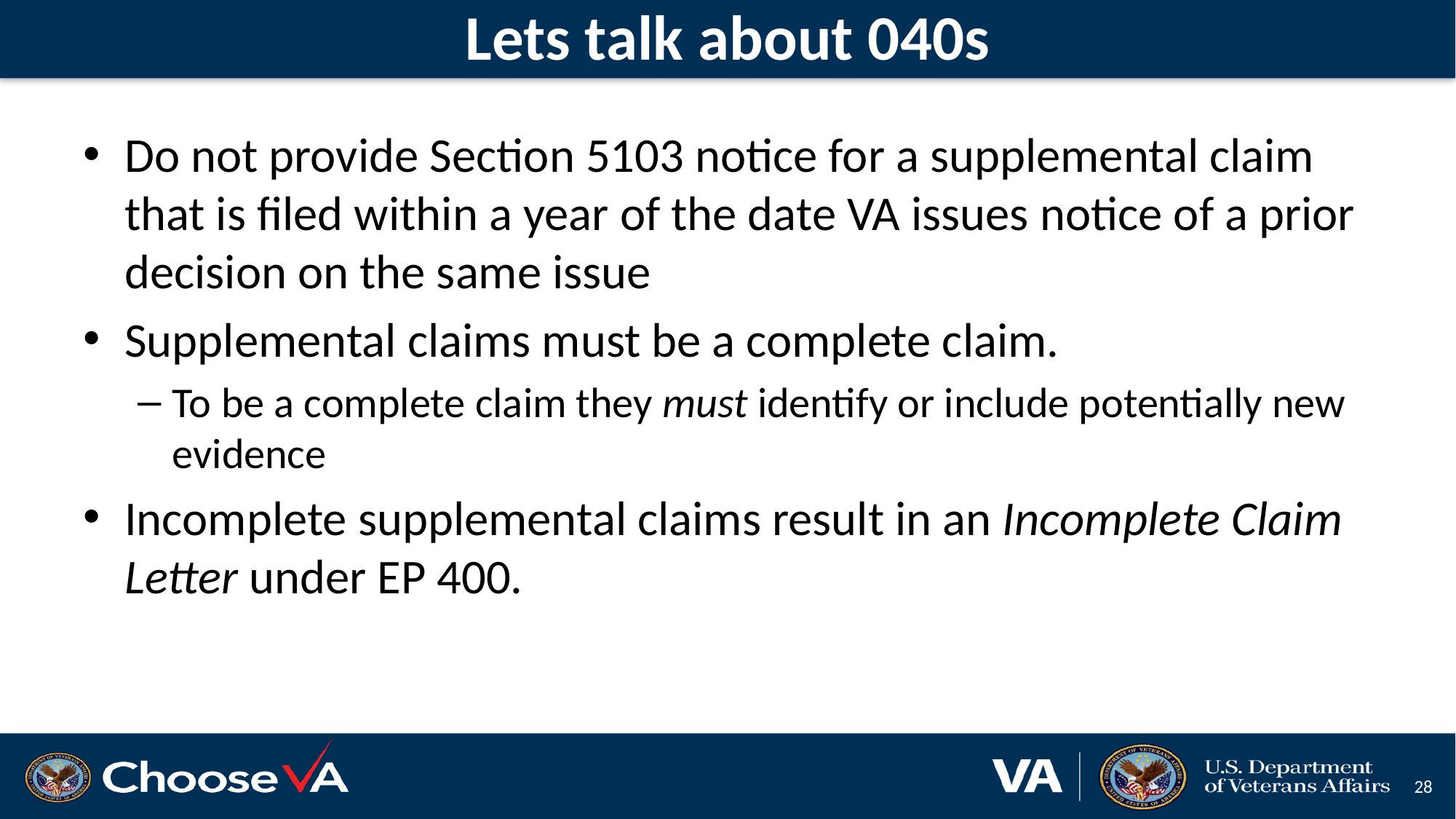

# Lets talk about 040s
Do not provide Section 5103 notice for a supplemental claim that is filed within a year of the date VA issues notice of a prior decision on the same issue
Supplemental claims must be a complete claim.
To be a complete claim they must identify or include potentially new evidence
Incomplete supplemental claims result in an Incomplete Claim Letter under EP 400.

28